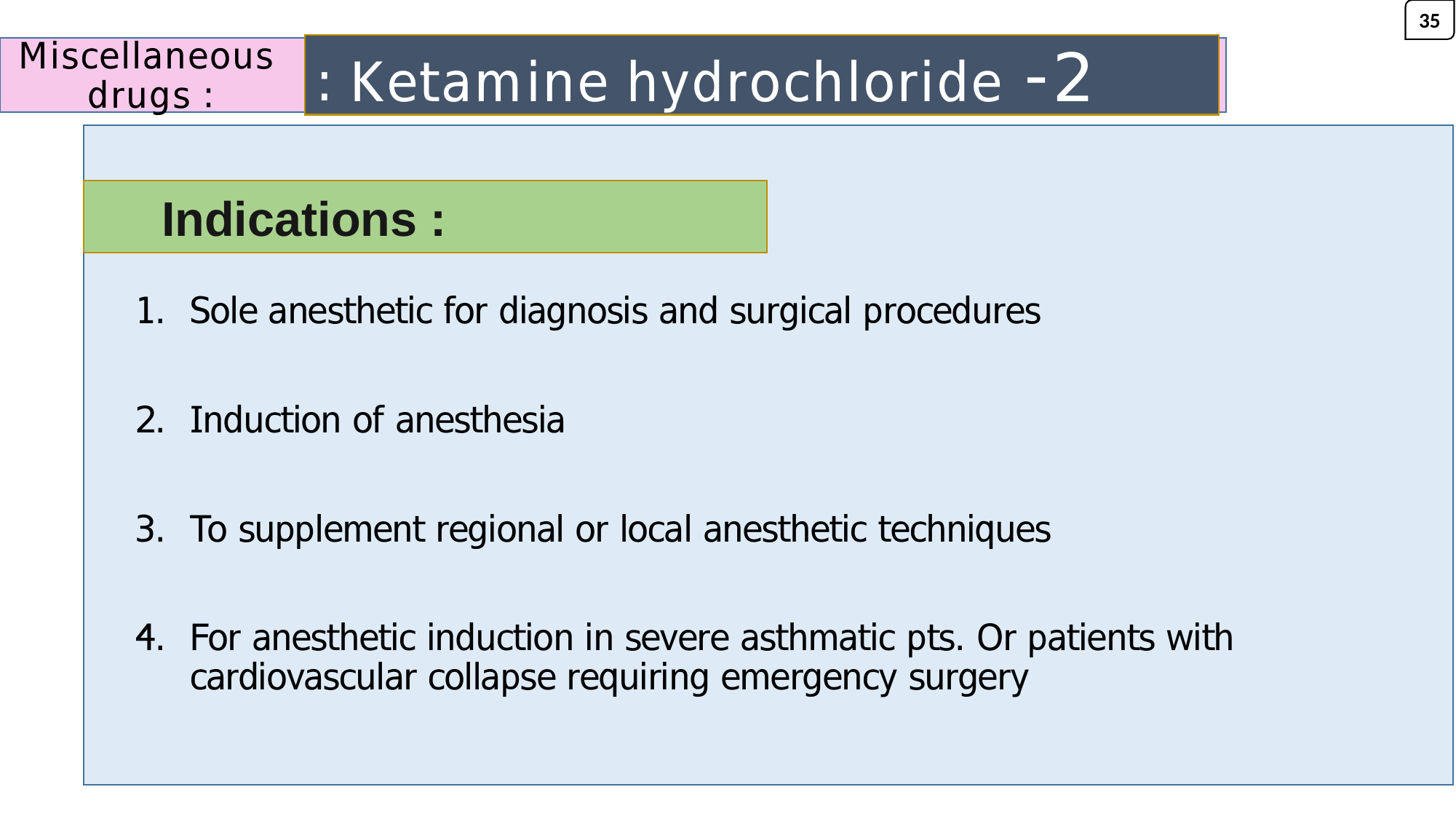

35
2- Ketamine hydrochloride :

# Miscellaneous drugs :

     Indications :
Sole anesthetic for diagnosis and surgical procedures

Induction of anesthesia

To supplement regional or local anesthetic techniques

For anesthetic induction in severe asthmatic pts. Or patients with cardiovascular collapse requiring emergency surgery